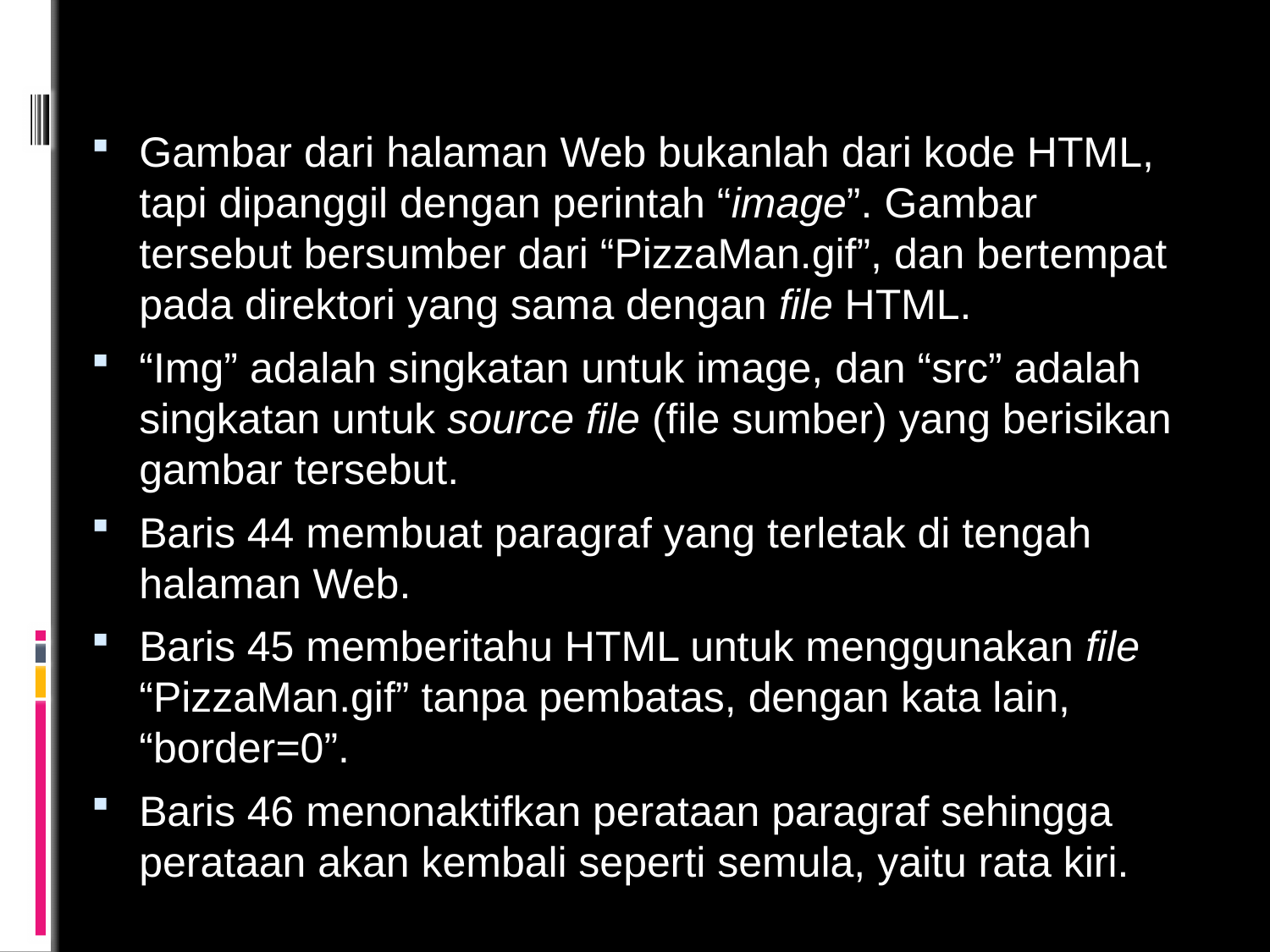

Gambar dari halaman Web bukanlah dari kode HTML, tapi dipanggil dengan perintah “image”. Gambar tersebut bersumber dari “PizzaMan.gif”, dan bertempat pada direktori yang sama dengan file HTML.
“Img” adalah singkatan untuk image, dan “src” adalah singkatan untuk source file (file sumber) yang berisikan gambar tersebut.
Baris 44 membuat paragraf yang terletak di tengah halaman Web.
Baris 45 memberitahu HTML untuk menggunakan file “PizzaMan.gif” tanpa pembatas, dengan kata lain, “border=0”.
Baris 46 menonaktifkan perataan paragraf sehingga perataan akan kembali seperti semula, yaitu rata kiri.